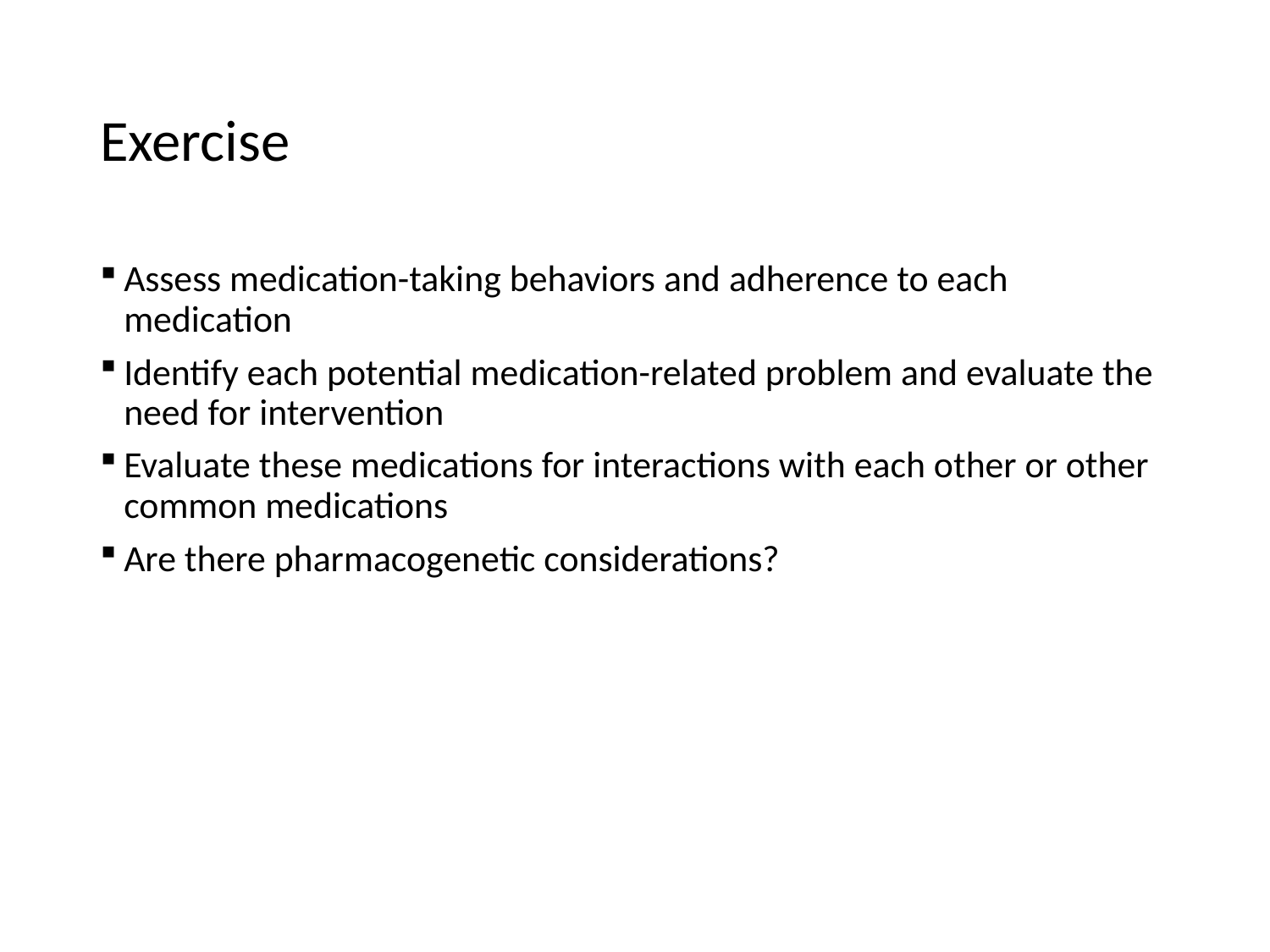

# Exercise
Assess medication-taking behaviors and adherence to each medication
Identify each potential medication-related problem and evaluate the need for intervention
Evaluate these medications for interactions with each other or other common medications
Are there pharmacogenetic considerations?